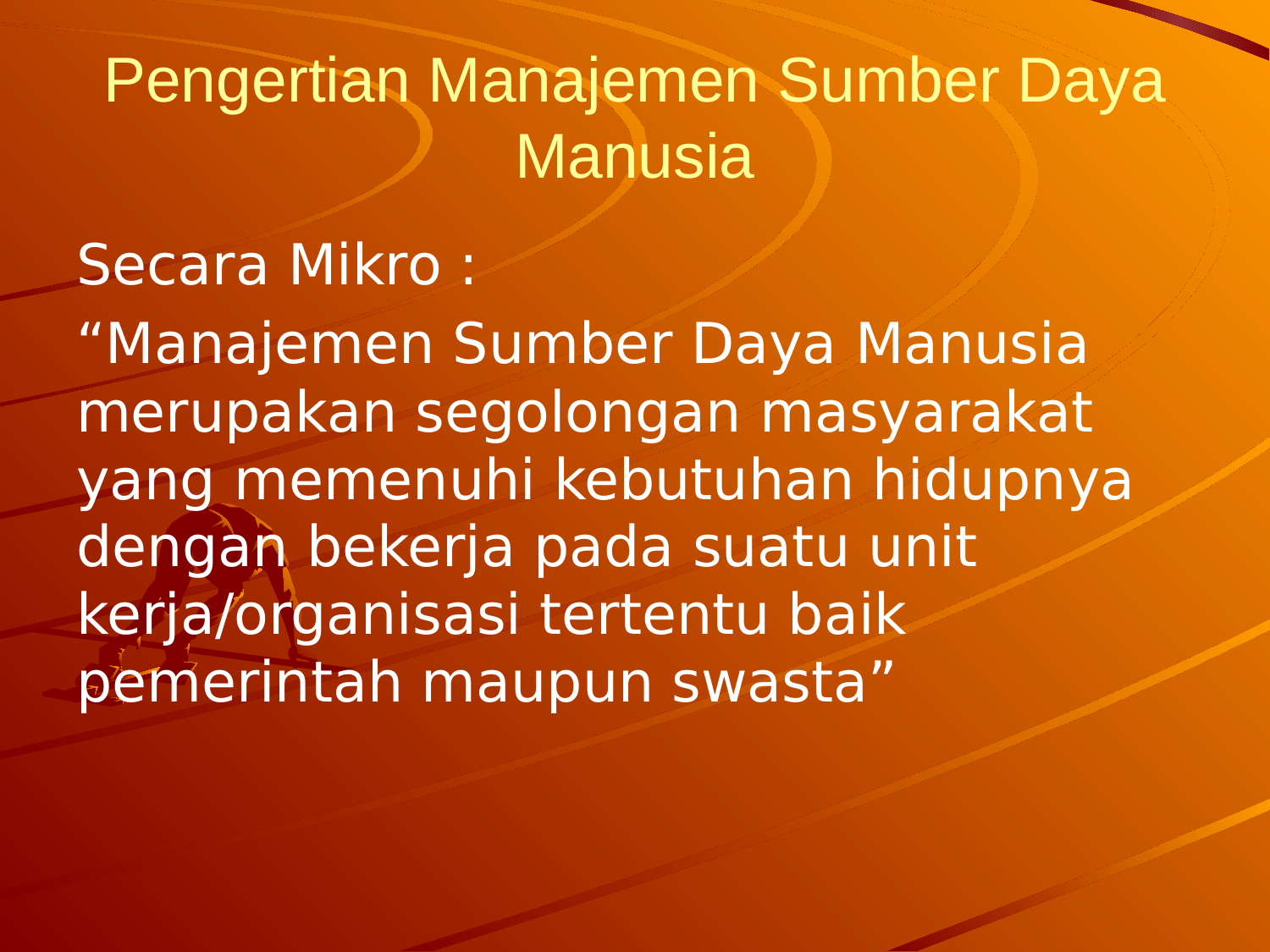

# Pengertian Manajemen Sumber Daya Manusia
Secara Mikro :
“Manajemen Sumber Daya Manusia merupakan segolongan masyarakat yang memenuhi kebutuhan hidupnya dengan bekerja pada suatu unit kerja/organisasi tertentu baik pemerintah maupun swasta”